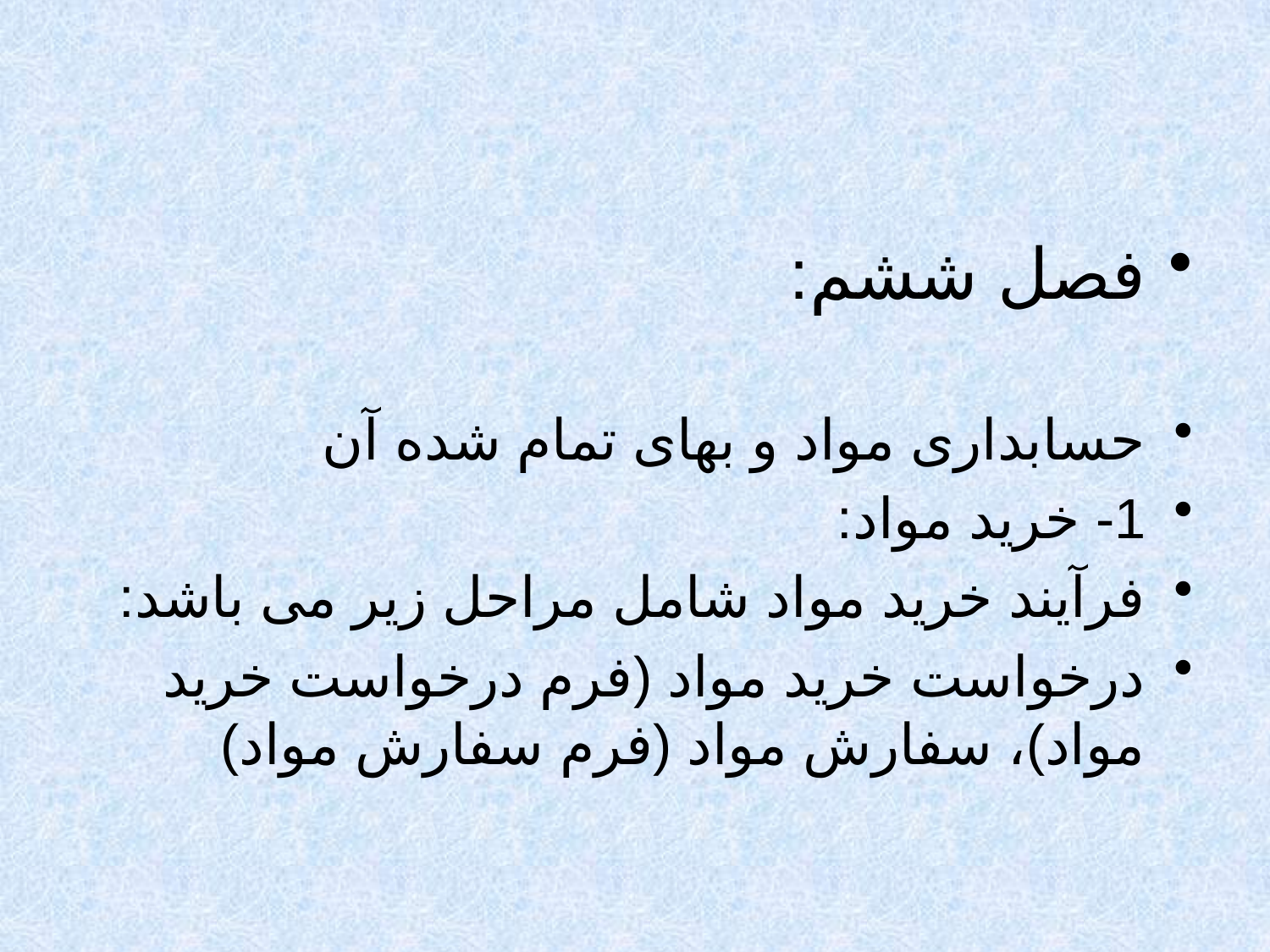

#
فصل ششم:

حسابداری مواد و بهای تمام شده آن
1- خرید مواد:
فرآیند خرید مواد شامل مراحل زیر می باشد:
درخواست خرید مواد (فرم درخواست خرید مواد)، سفارش مواد (فرم سفارش مواد)